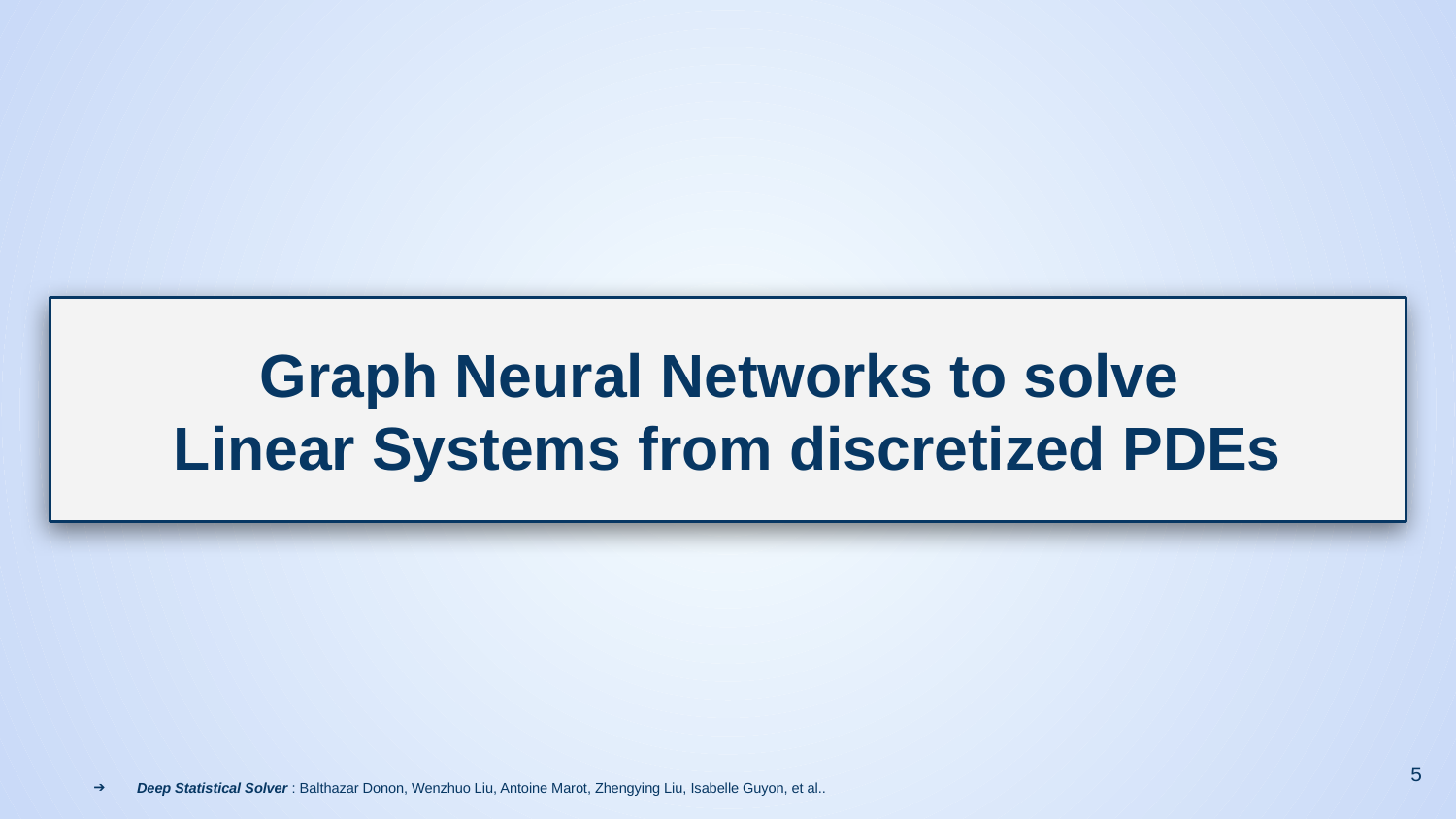

Graph Neural Networks to solve
Linear Systems from discretized PDEs
5
Deep Statistical Solver : Balthazar Donon, Wenzhuo Liu, Antoine Marot, Zhengying Liu, Isabelle Guyon, et al..